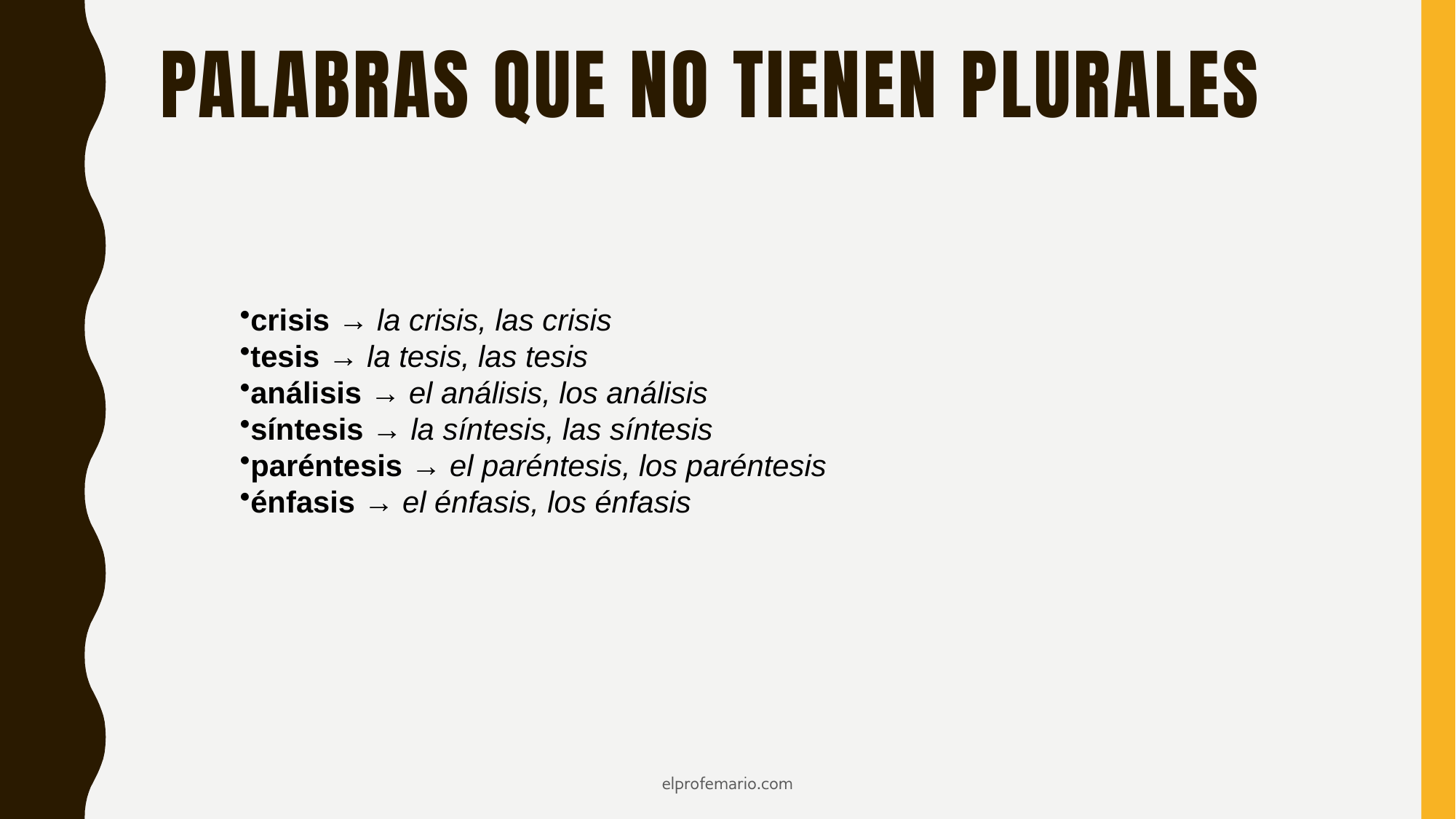

# Palabras que no tienen plurales
crisis → la crisis, las crisis
tesis → la tesis, las tesis
análisis → el análisis, los análisis
síntesis → la síntesis, las síntesis
paréntesis → el paréntesis, los paréntesis
énfasis → el énfasis, los énfasis
elprofemario.com